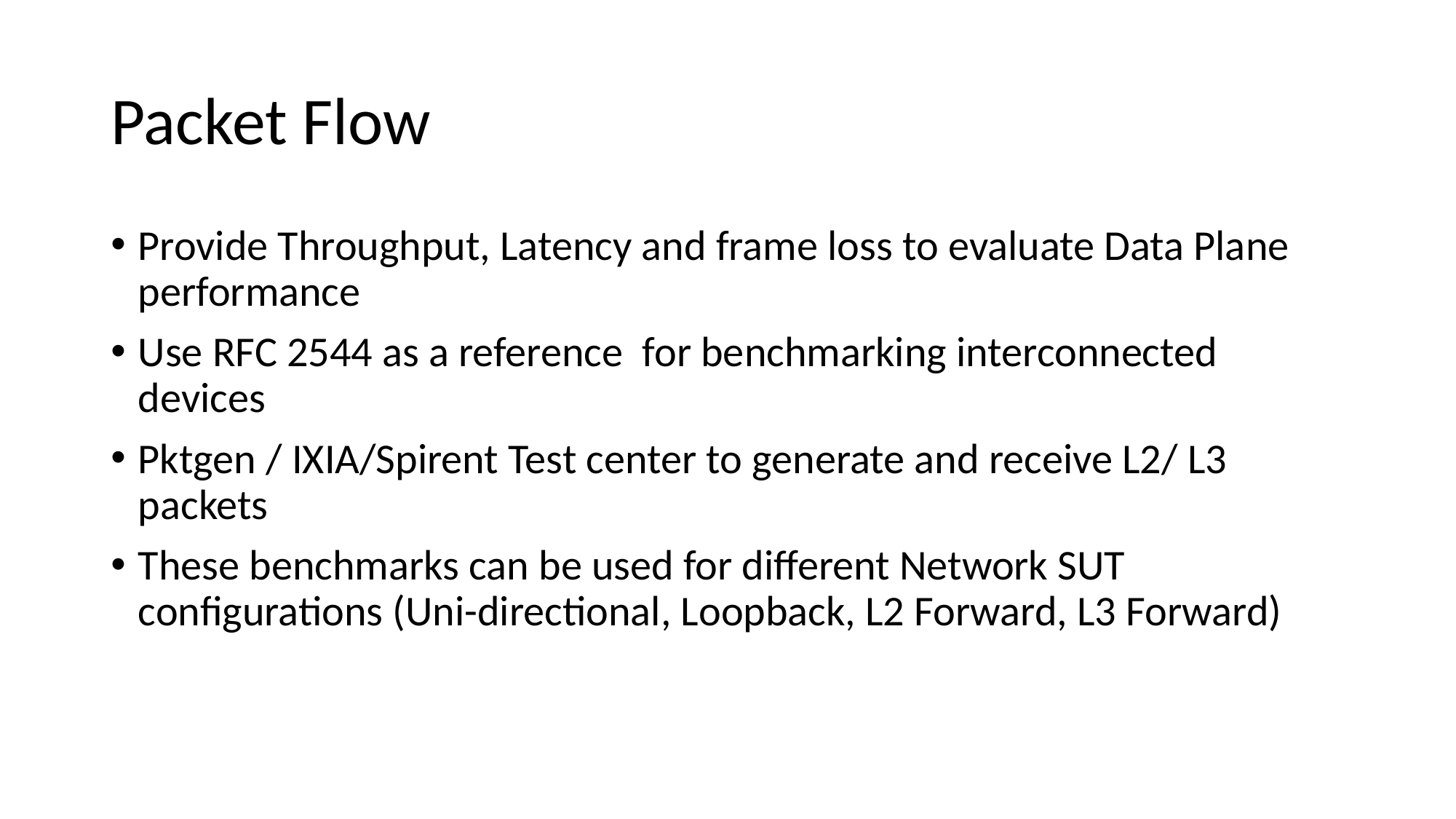

# Packet Flow
Provide Throughput, Latency and frame loss to evaluate Data Plane performance
Use RFC 2544 as a reference  for benchmarking interconnected devices
Pktgen / IXIA/Spirent Test center to generate and receive L2/ L3 packets
These benchmarks can be used for different Network SUT configurations (Uni-directional, Loopback, L2 Forward, L3 Forward)